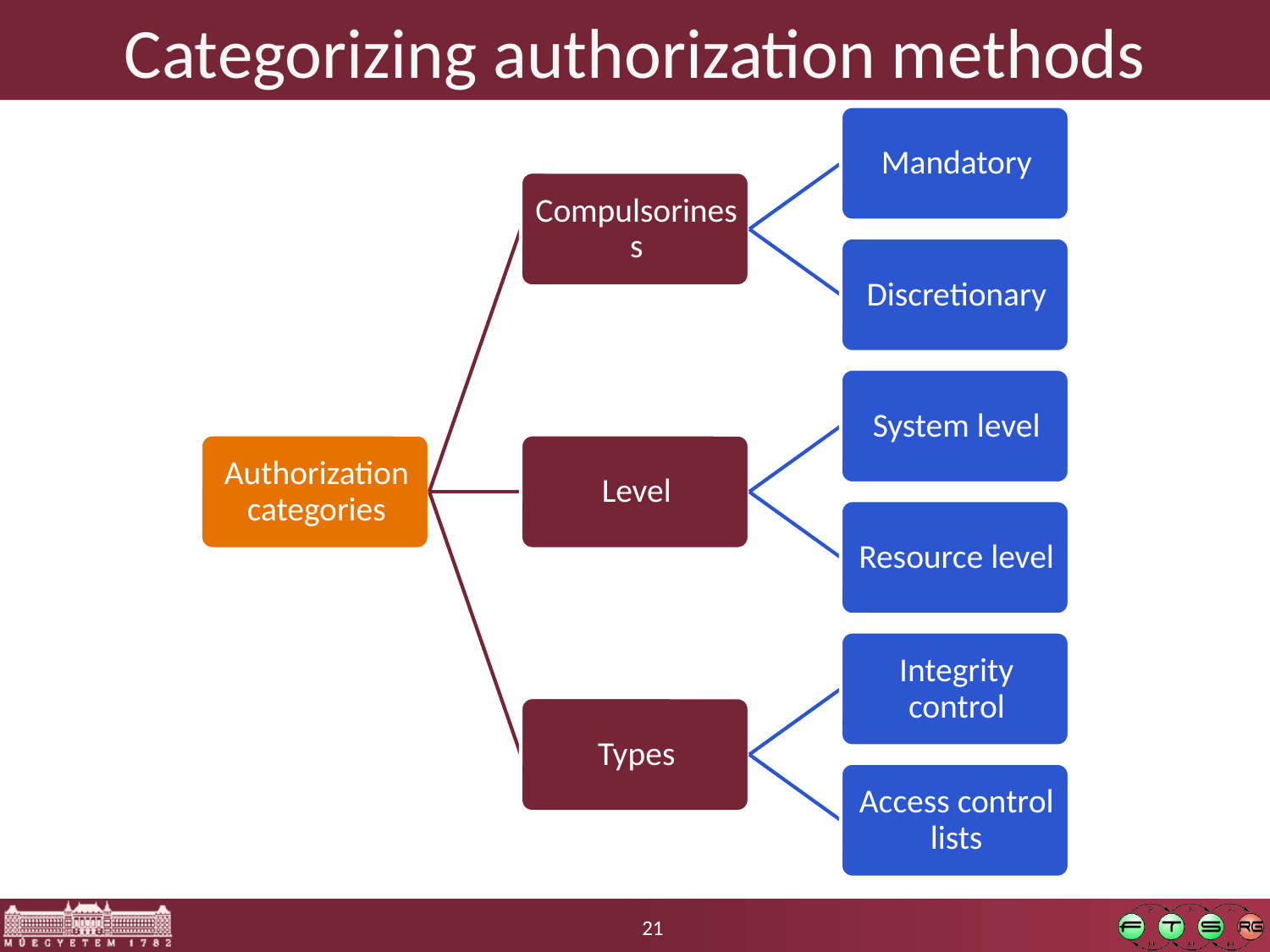

# Categorizing authorization methods
Authorization categories

Compulsoriness

Mandatory

Discretionary

Level

System level

Resource level

Types

Integrity control

Access control lists
21